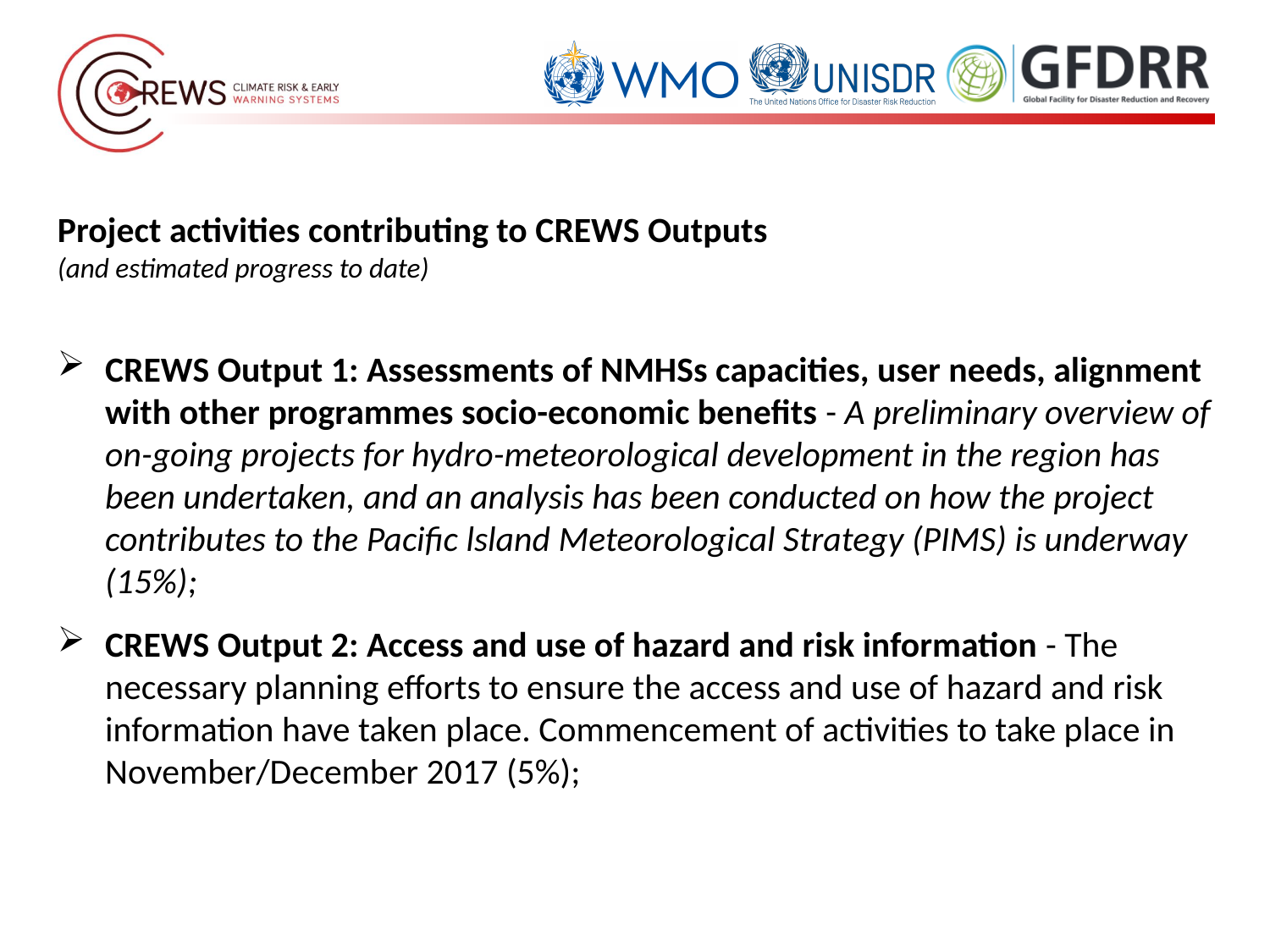

Project activities contributing to CREWS Outputs
(and estimated progress to date)

CREWS Output 1: Assessments of NMHSs capacities, user needs, alignment with other programmes socio-economic benefits - A preliminary overview of on-going projects for hydro-meteorological development in the region has been undertaken, and an analysis has been conducted on how the project contributes to the Pacific lsland Meteorological Strategy (PIMS) is underway (15%);
CREWS Output 2: Access and use of hazard and risk information - The necessary planning efforts to ensure the access and use of hazard and risk information have taken place. Commencement of activities to take place in November/December 2017 (5%);